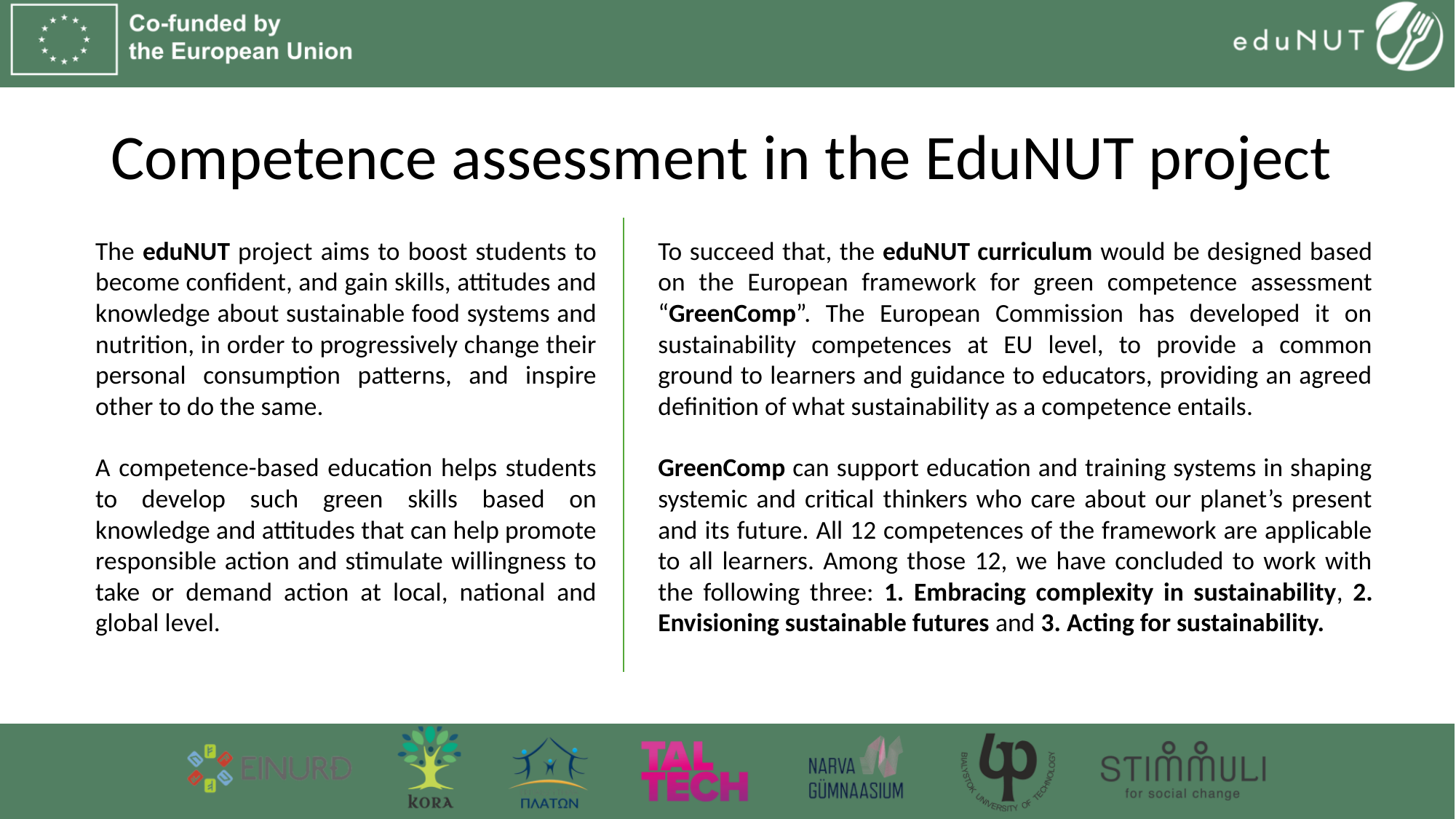

# Competence assessment in the EduNUT project

The eduNUT project aims to boost students to become confident, and gain skills, attitudes and knowledge about sustainable food systems and nutrition, in order to progressively change their personal consumption patterns, and inspire other to do the same.

A competence-based education helps students to develop such green skills based on knowledge and attitudes that can help promote responsible action and stimulate willingness to take or demand action at local, national and global level.

To succeed that, the eduNUT curriculum would be designed based on the European framework for green competence assessment “GreenComp”. The European Commission has developed it on sustainability competences at EU level, to provide a common ground to learners and guidance to educators, providing an agreed definition of what sustainability as a competence entails.

GreenComp can support education and training systems in shaping systemic and critical thinkers who care about our planet’s present and its future. All 12 competences of the framework are applicable to all learners. Among those 12, we have concluded to work with the following three: 1. Embracing complexity in sustainability, 2. Envisioning sustainable futures and 3. Acting for sustainability.